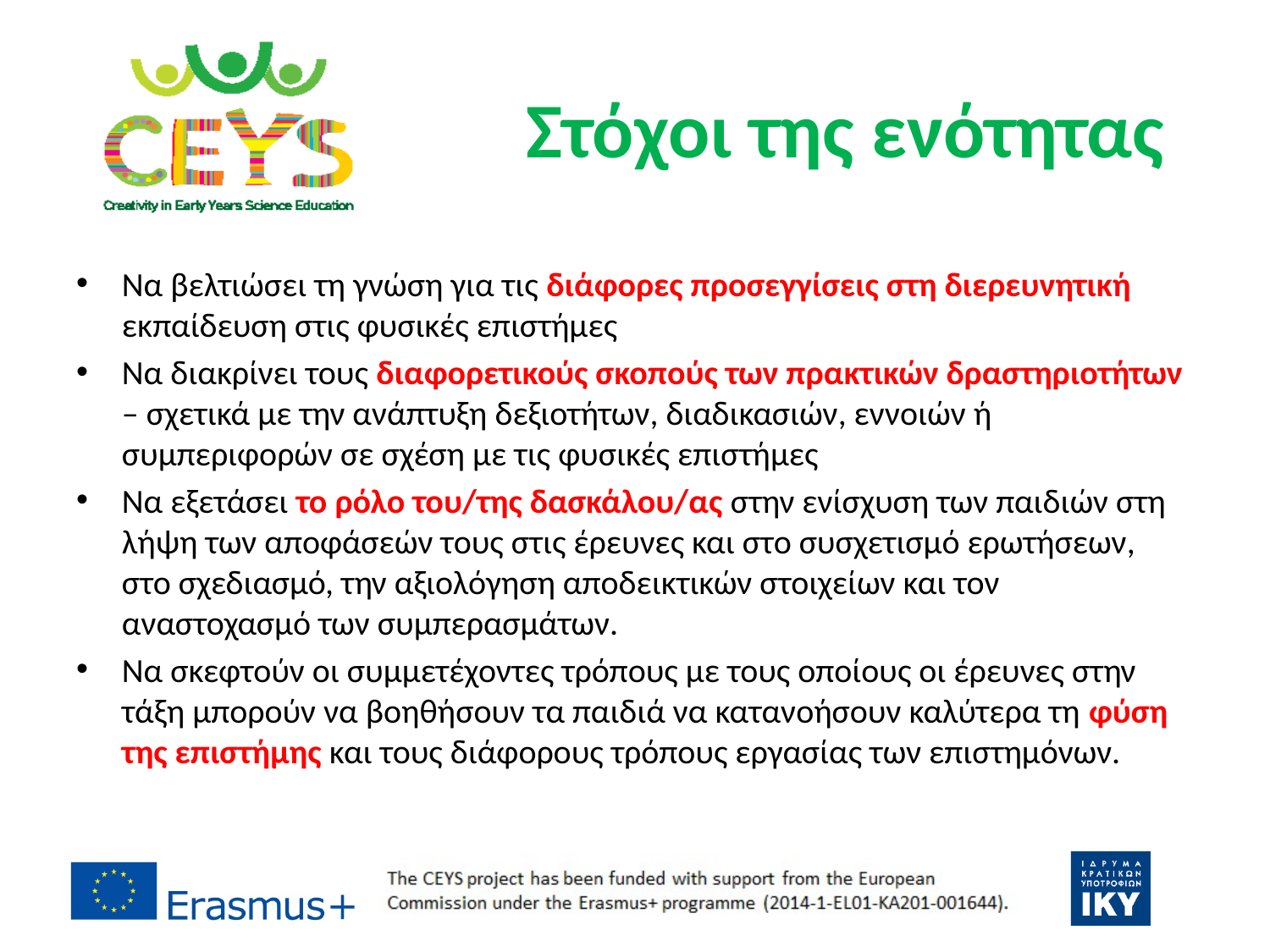

# Στόχοι της ενότητας
Να βελτιώσει τη γνώση για τις διάφορες προσεγγίσεις στη διερευνητική εκπαίδευση στις φυσικές επιστήμες
Να διακρίνει τους διαφορετικούς σκοπούς των πρακτικών δραστηριοτήτων – σχετικά με την ανάπτυξη δεξιοτήτων, διαδικασιών, εννοιών ή συμπεριφορών σε σχέση με τις φυσικές επιστήμες
Να εξετάσει το ρόλο του/της δασκάλου/ας στην ενίσχυση των παιδιών στη λήψη των αποφάσεών τους στις έρευνες και στο συσχετισμό ερωτήσεων, στο σχεδιασμό, την αξιολόγηση αποδεικτικών στοιχείων και τον αναστοχασμό των συμπερασμάτων.
Να σκεφτούν οι συμμετέχοντες τρόπους με τους οποίους οι έρευνες στην τάξη μπορούν να βοηθήσουν τα παιδιά να κατανοήσουν καλύτερα τη φύση της επιστήμης και τους διάφορους τρόπους εργασίας των επιστημόνων.